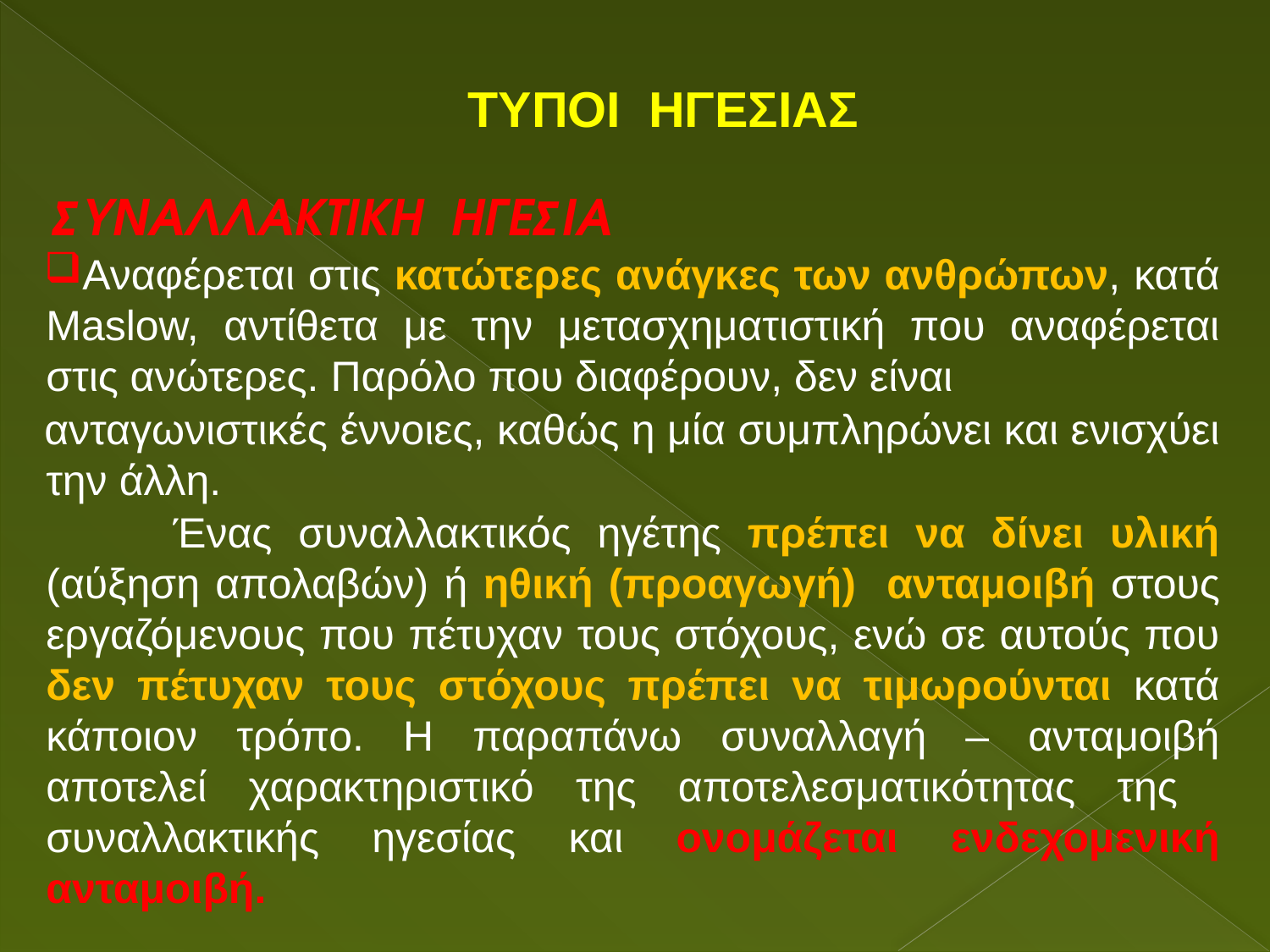

# ΤΥΠΟΙ  ΗΓΕΣΙΑΣ
ΣΥΝΑΛΛΑΚΤΙΚΗ  ΗΓΕΣΙΑ
Αναφέρεται στις κατώτερες ανάγκες των ανθρώπων, κατά Maslow, αντίθετα με την μετασχηματιστική που αναφέρεται στις ανώτερες. Παρόλο που διαφέρουν, δεν είναι
ανταγωνιστικές έννοιες, καθώς η μία συμπληρώνει και ενισχύει την άλλη.
		Ένας συναλλακτικός ηγέτης πρέπει να δίνει υλική (αύξηση απολαβών) ή ηθική (προαγωγή)  ανταμοιβή στους εργαζόμενους που πέτυχαν τους στόχους, ενώ σε αυτούς που δεν πέτυχαν τους στόχους πρέπει να τιμωρούνται κατά κάποιον τρόπο. Η παραπάνω συναλλαγή – ανταμοιβή αποτελεί χαρακτηριστικό της αποτελεσματικότητας της  συναλλακτικής ηγεσίας και ονομάζεται ενδεχομενική ανταμοιβή.